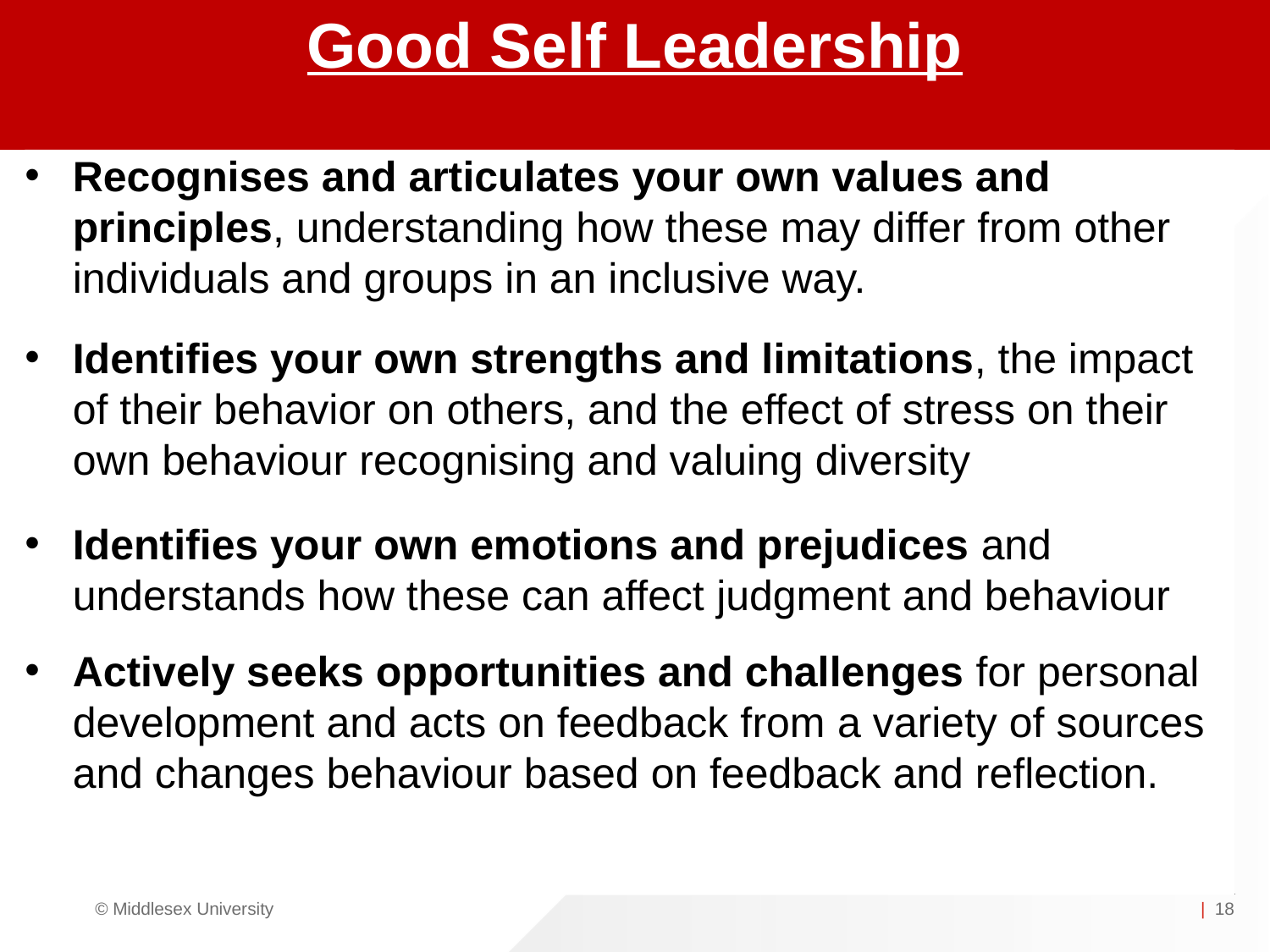

# Good Self Leadership
Recognises and articulates your own values and principles, understanding how these may differ from other individuals and groups in an inclusive way.

Identifies your own strengths and limitations, the impact of their behavior on others, and the effect of stress on their own behaviour recognising and valuing diversity

Identifies your own emotions and prejudices and understands how these can affect judgment and behaviour

Actively seeks opportunities and challenges for personal development and acts on feedback from a variety of sources and changes behaviour based on feedback and reflection.
|  18